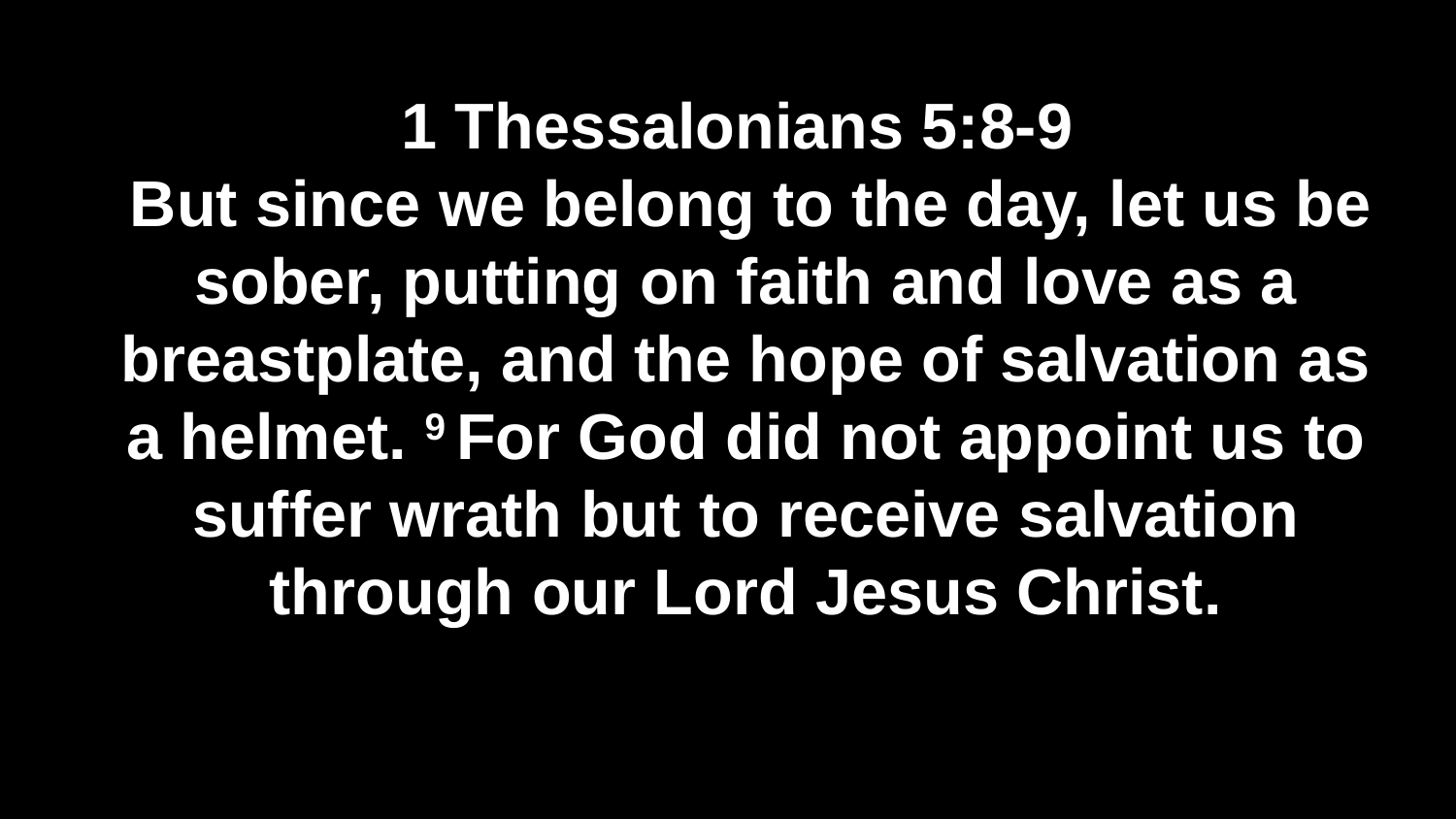

1 Thessalonians 5:8-9
 But since we belong to the day, let us be sober, putting on faith and love as a breastplate, and the hope of salvation as a helmet. 9 For God did not appoint us to suffer wrath but to receive salvation through our Lord Jesus Christ.

Exodus 3:14